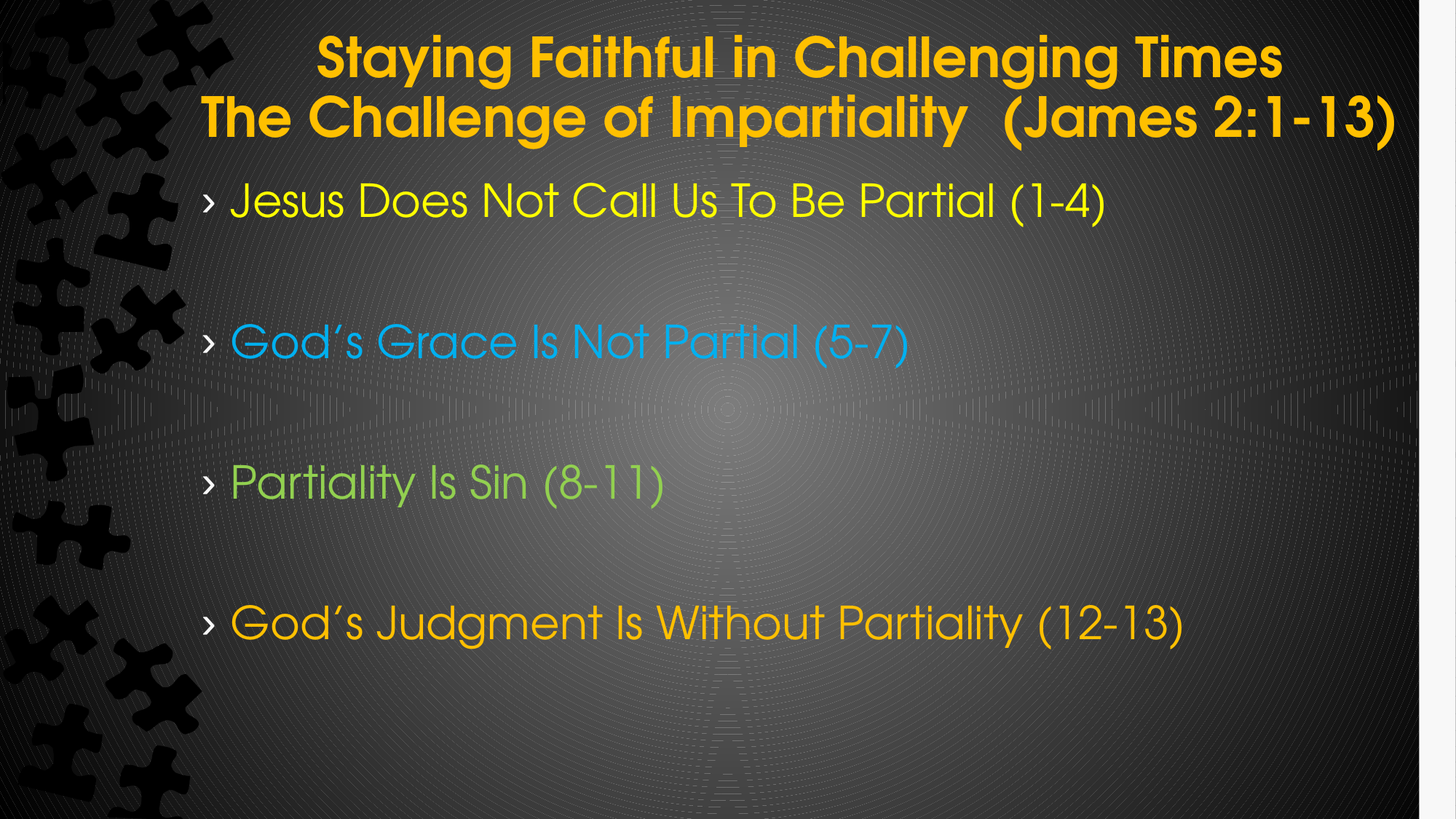

# Staying Faithful in Challenging Times The Challenge of Impartiality  (James 2:1-13)
Jesus Does Not Call Us To Be Partial (1-4)

God’s Grace Is Not Partial (5-7)

Partiality Is Sin (8-11)

God’s Judgment Is Without Partiality (12-13)